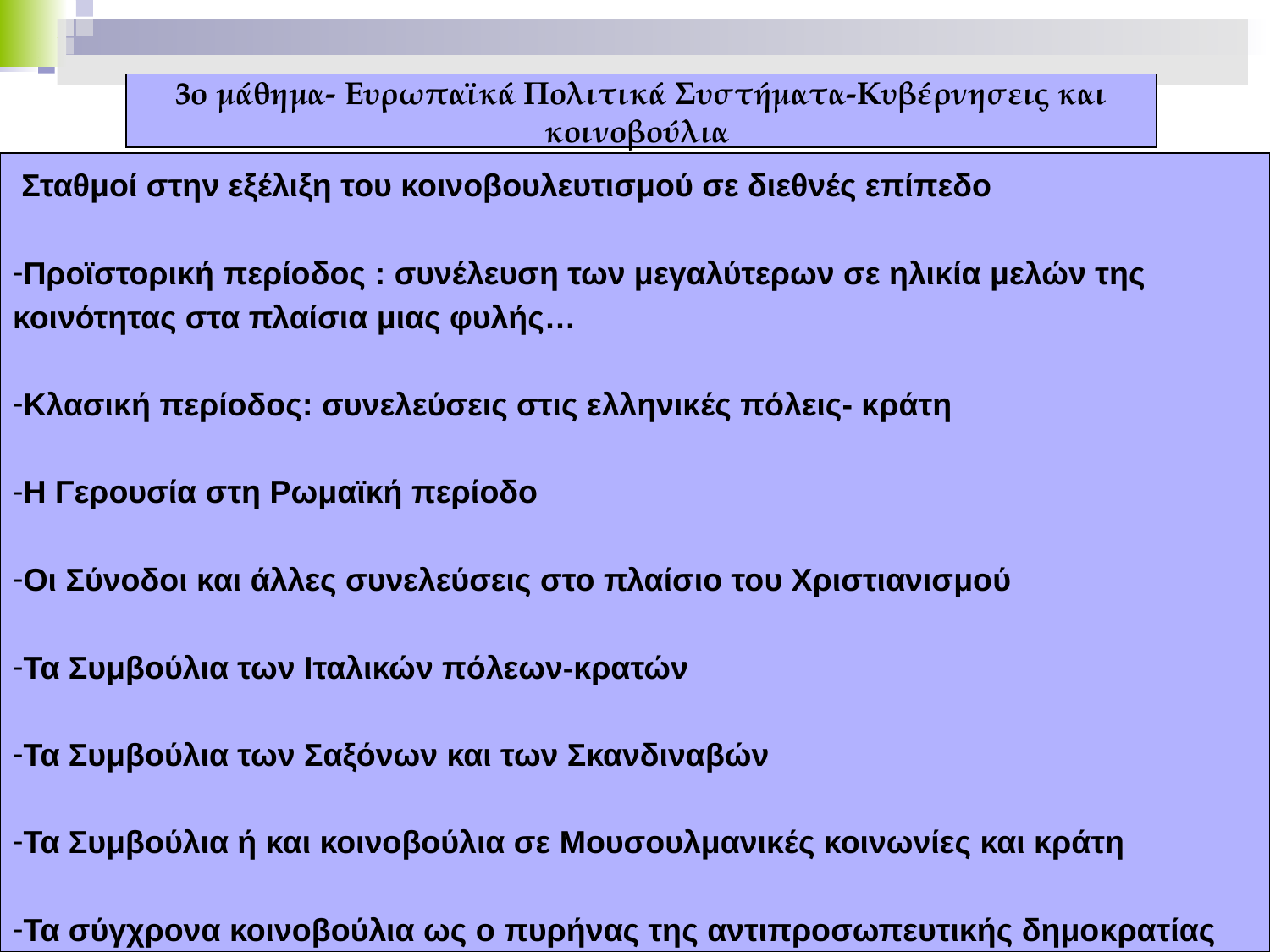

3ο μάθημα- Ευρωπαϊκά Πολιτικά Συστήματα-Κυβέρνησεις και κοινοβούλια
 Σταθμοί στην εξέλιξη του κοινοβουλευτισμού σε διεθνές επίπεδο

Προϊστορική περίοδος : συνέλευση των μεγαλύτερων σε ηλικία μελών της κοινότητας στα πλαίσια μιας φυλής…

Κλασική περίοδος: συνελεύσεις στις ελληνικές πόλεις- κράτη

H Γερουσία στη Ρωμαϊκή περίοδο

Οι Σύνοδοι και άλλες συνελεύσεις στο πλαίσιο του Χριστιανισμού

Τα Συμβούλια των Ιταλικών πόλεων-κρατών

Τα Συμβούλια των Σαξόνων και των Σκανδιναβών

Τα Συμβούλια ή και κοινοβούλια σε Μουσουλμανικές κοινωνίες και κράτη

Τα σύγχρονα κοινοβούλια ως ο πυρήνας της αντιπροσωπευτικής δημοκρατίας